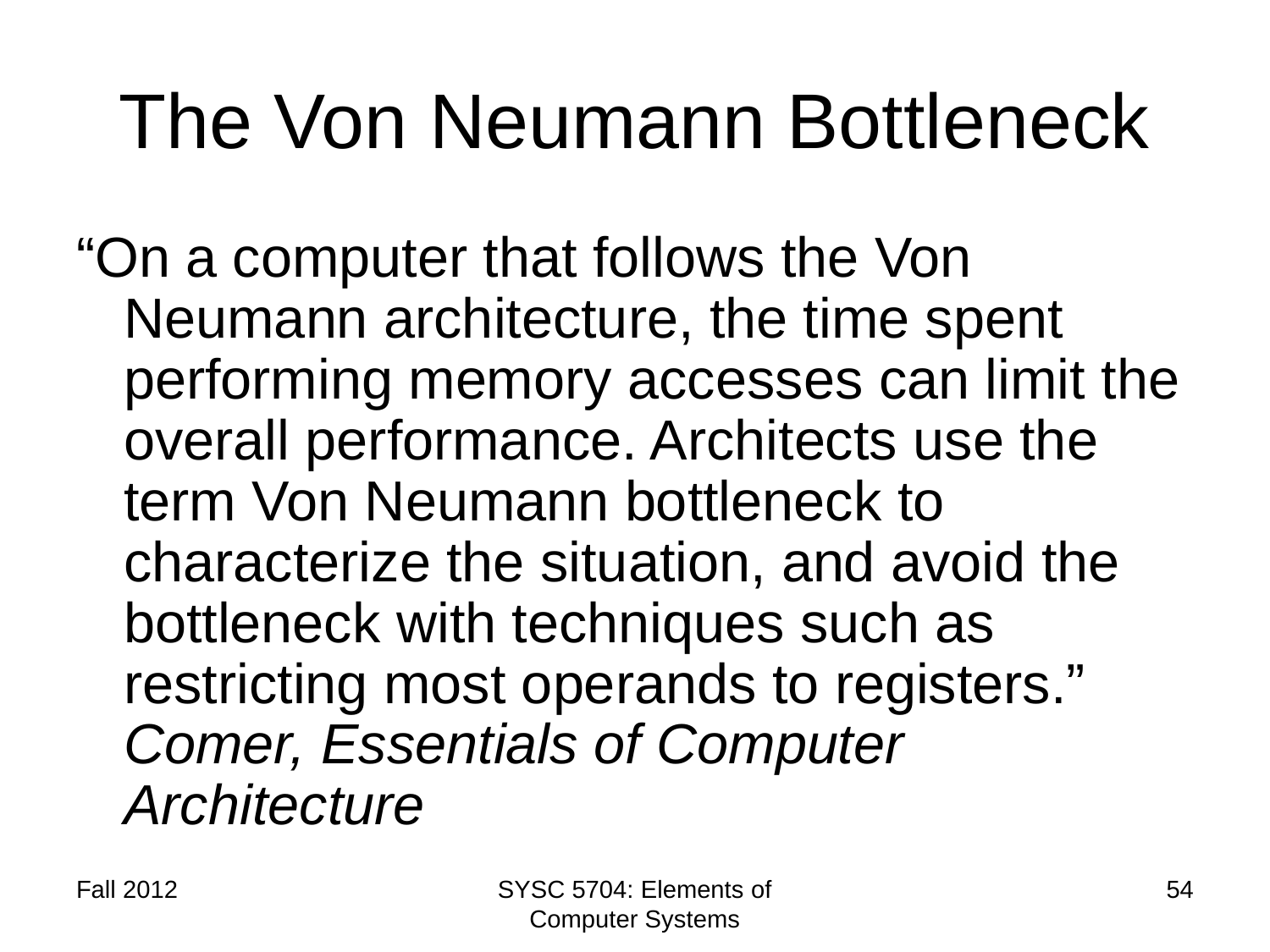

# The Von Neumann Bottleneck
“On a computer that follows the Von Neumann architecture, the time spent performing memory accesses can limit the overall performance. Architects use the term Von Neumann bottleneck to characterize the situation, and avoid the bottleneck with techniques such as restricting most operands to registers.” Comer, Essentials of Computer Architecture
Fall 2012
SYSC 5704: Elements of Computer Systems
54